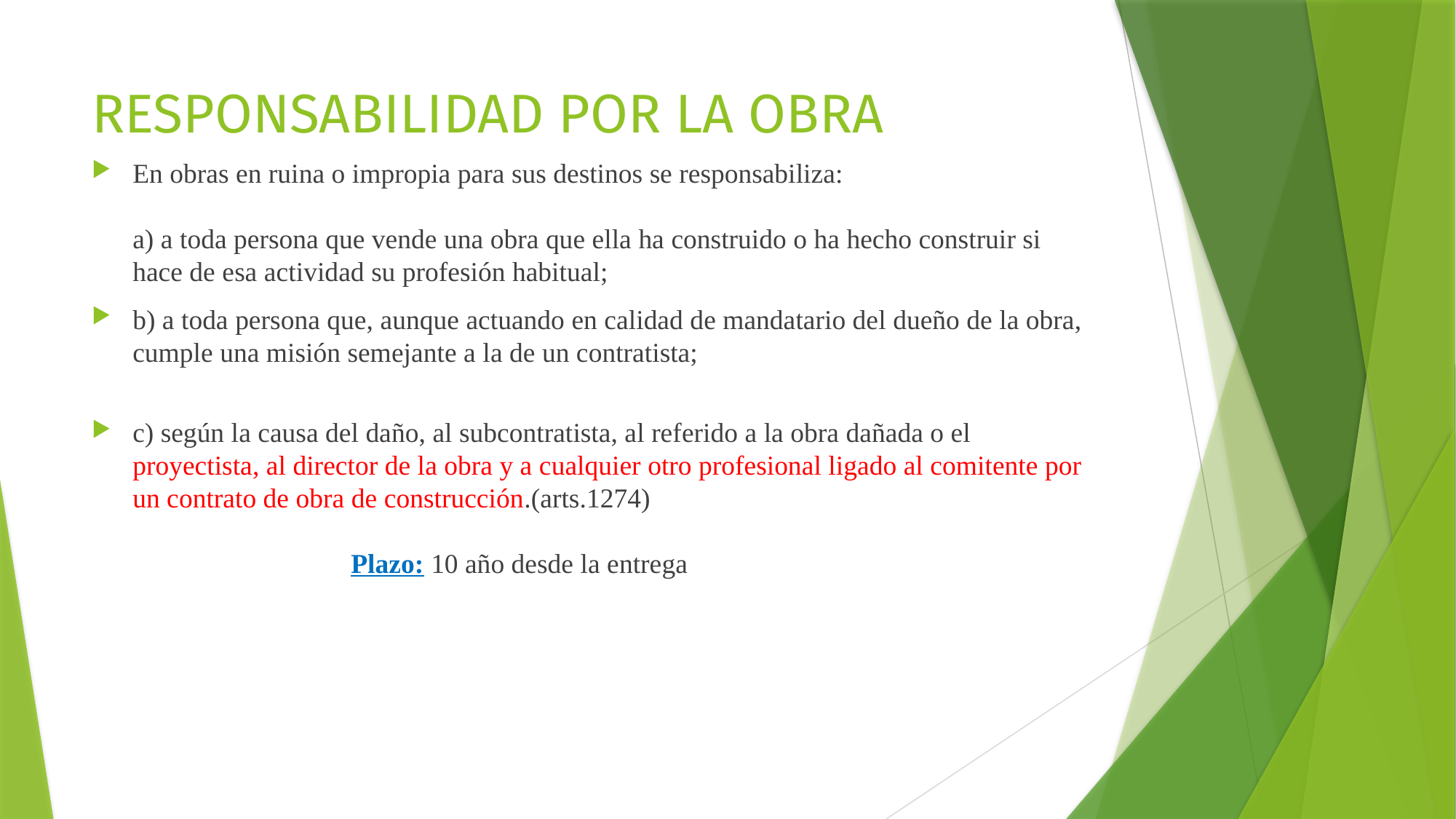

# RESPONSABILIDAD POR LA OBRA
En obras en ruina o impropia para sus destinos se responsabiliza:
a) a toda persona que vende una obra que ella ha construido o ha hecho construir si hace de esa actividad su profesión habitual;
b) a toda persona que, aunque actuando en calidad de mandatario del dueño de la obra, cumple una misión semejante a la de un contratista;
c) según la causa del daño, al subcontratista, al referido a la obra dañada o el proyectista, al director de la obra y a cualquier otro profesional ligado al comitente por un contrato de obra de construcción.(arts.1274)
		Plazo: 10 año desde la entrega